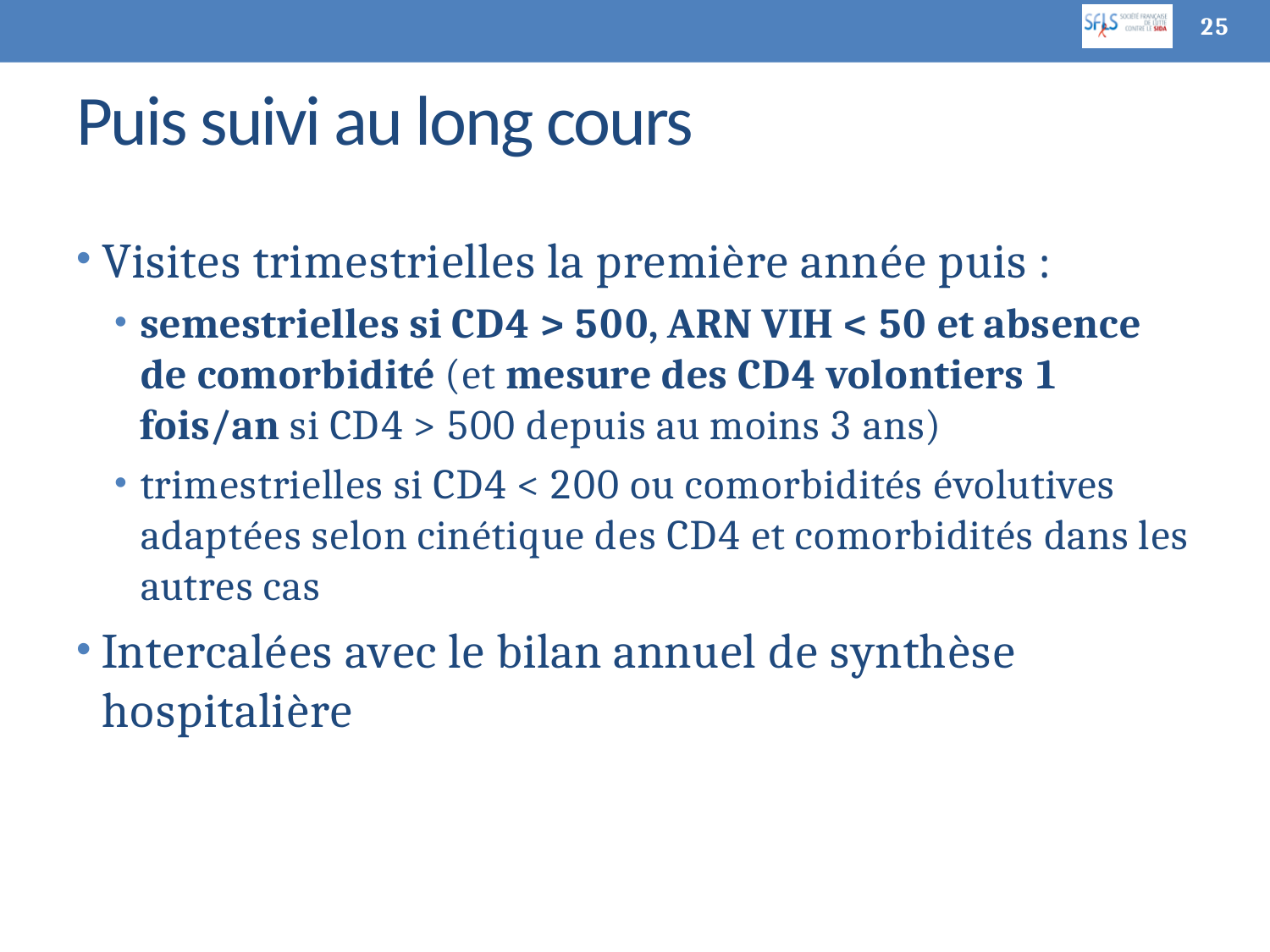

25
# Puis suivi au long cours
Visites trimestrielles la première année puis :
semestrielles si CD4 > 500, ARN VIH < 50 et absence de comorbidité (et mesure des CD4 volontiers 1 fois/an si CD4 > 500 depuis au moins 3 ans)
trimestrielles si CD4 < 200 ou comorbidités évolutives adaptées selon cinétique des CD4 et comorbidités dans les autres cas
Intercalées avec le bilan annuel de synthèse hospitalière